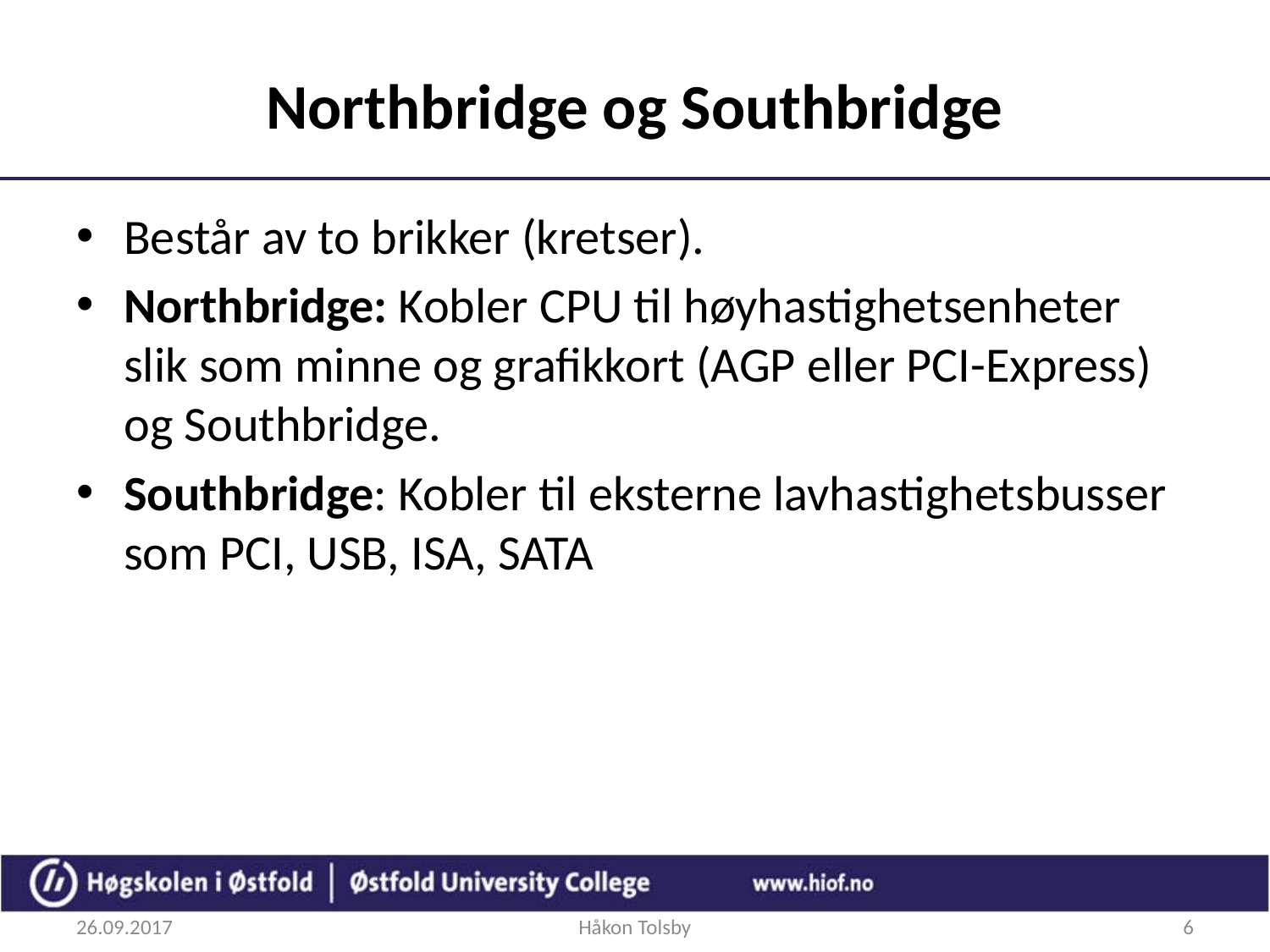

# Northbridge og Southbridge
Består av to brikker (kretser).
Northbridge: Kobler CPU til høyhastighetsenheter slik som minne og grafikkort (AGP eller PCI-Express) og Southbridge.
Southbridge: Kobler til eksterne lavhastighetsbusser som PCI, USB, ISA, SATA
26.09.2017
Håkon Tolsby
6